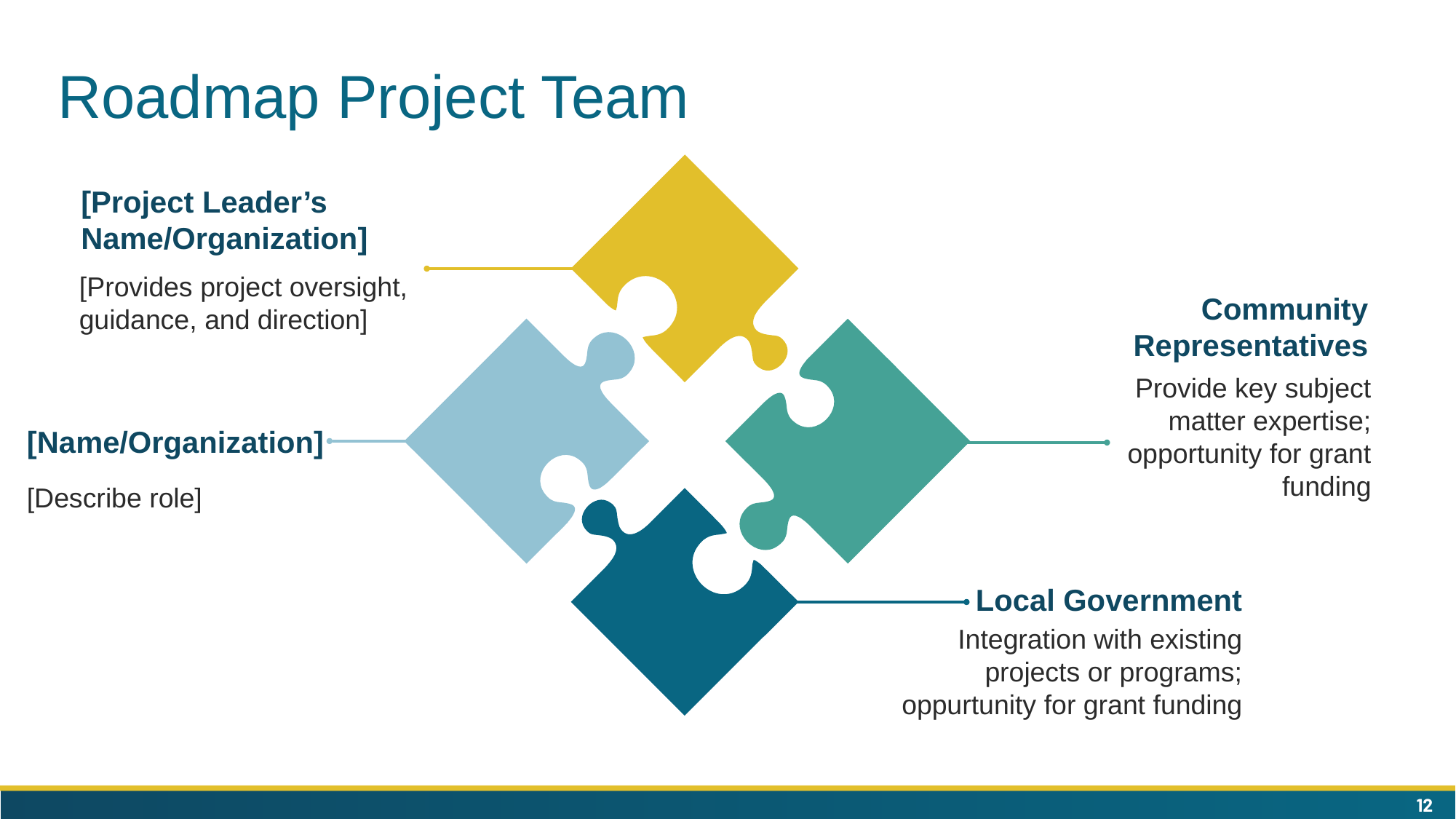

# Roadmap Project Team

[Project Leader’s Name/Organization]

[Provides project oversight, guidance, and direction]
Community Representatives

Provide key subject matter expertise; opportunity for grant funding

[Name/Organization]
[Describe role]

Local Government
Integration with existing projects or programs; oppurtunity for grant funding
12